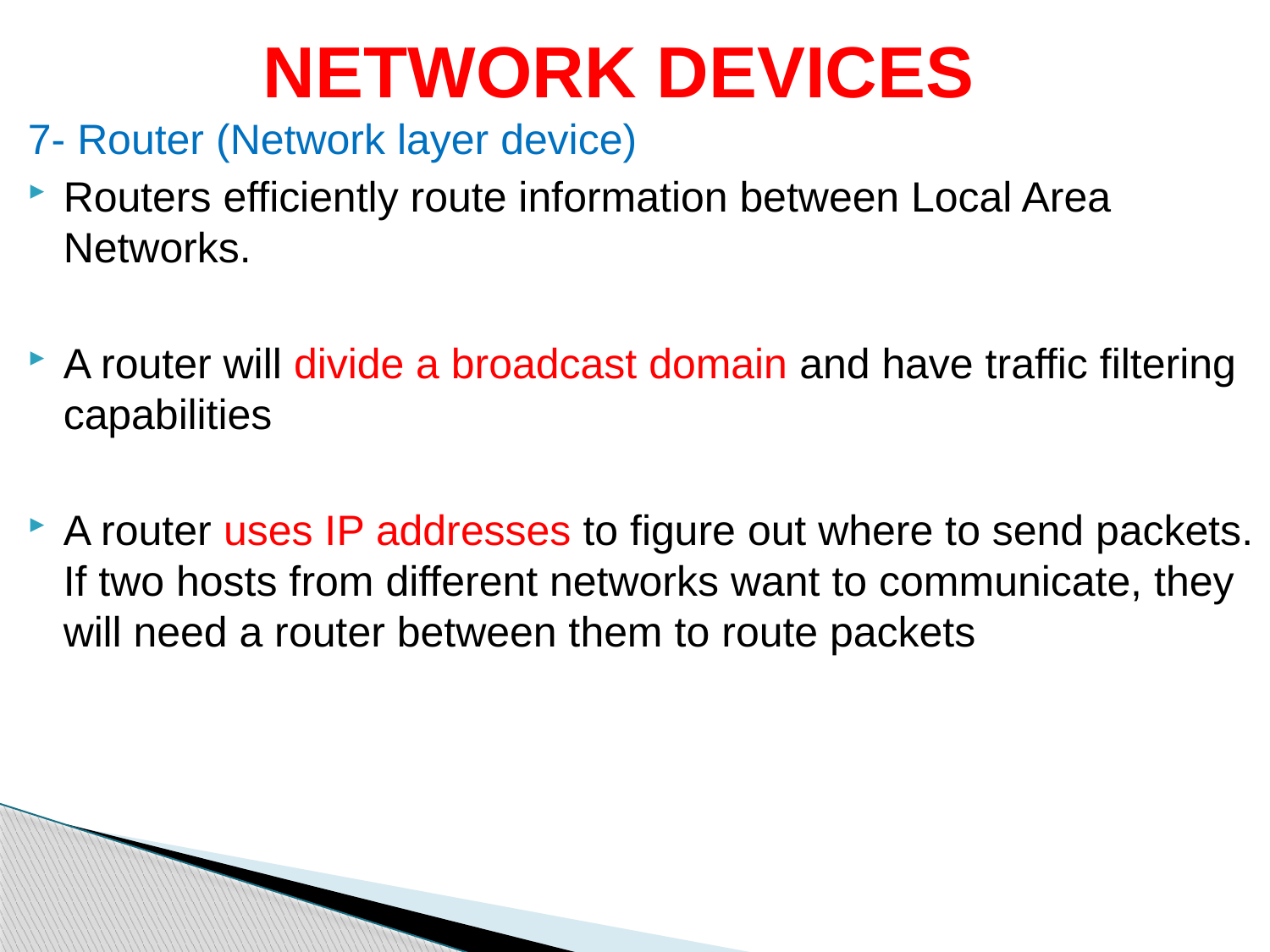

# NETWORK DEVICES
7- Router (Network layer device)
Routers efficiently route information between Local Area Networks.

A router will divide a broadcast domain and have traffic filtering capabilities

A router uses IP addresses to figure out where to send packets. If two hosts from different networks want to communicate, they will need a router between them to route packets